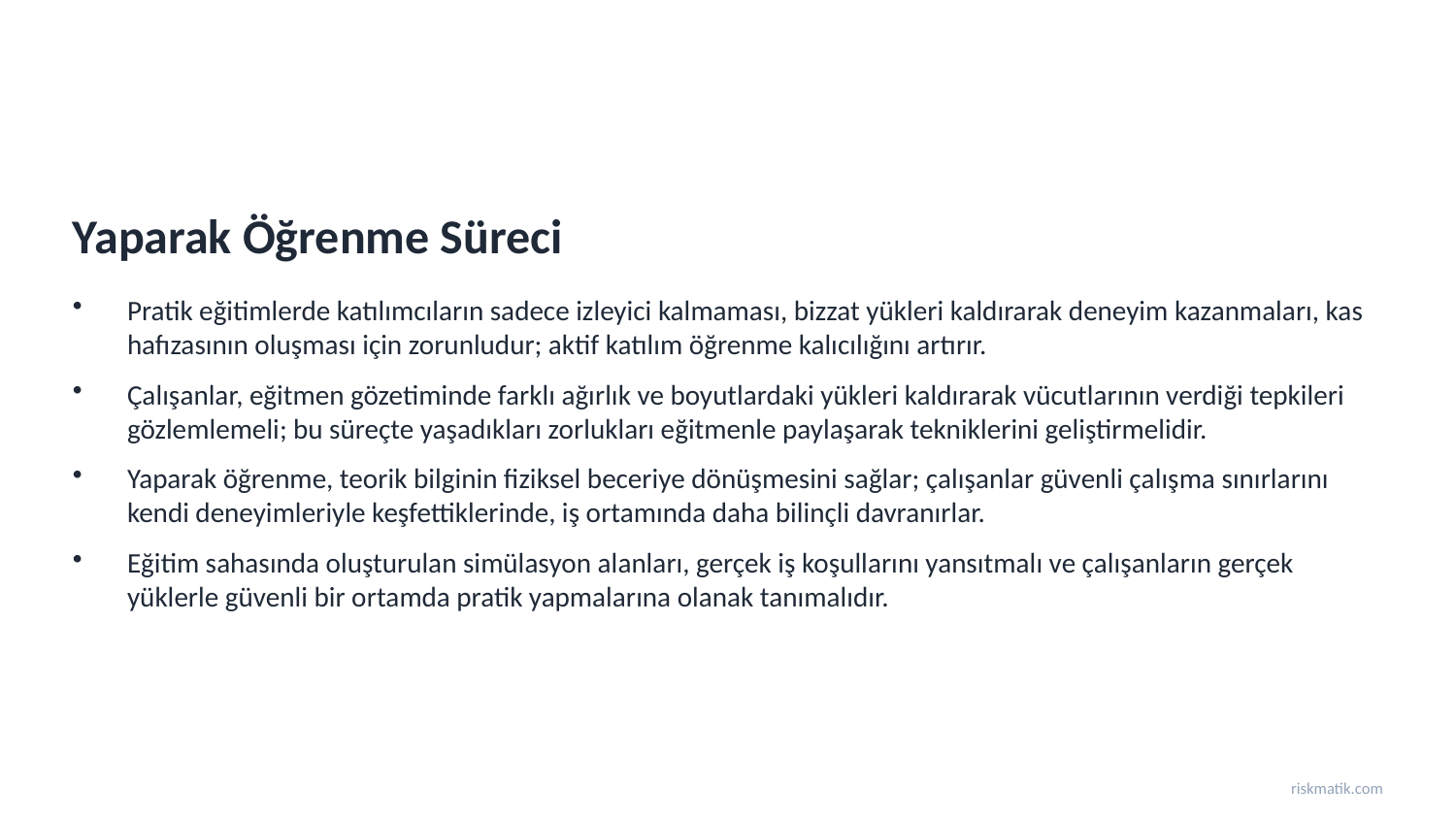

Yaparak Öğrenme Süreci
Pratik eğitimlerde katılımcıların sadece izleyici kalmaması, bizzat yükleri kaldırarak deneyim kazanmaları, kas hafızasının oluşması için zorunludur; aktif katılım öğrenme kalıcılığını artırır.
Çalışanlar, eğitmen gözetiminde farklı ağırlık ve boyutlardaki yükleri kaldırarak vücutlarının verdiği tepkileri gözlemlemeli; bu süreçte yaşadıkları zorlukları eğitmenle paylaşarak tekniklerini geliştirmelidir.
Yaparak öğrenme, teorik bilginin fiziksel beceriye dönüşmesini sağlar; çalışanlar güvenli çalışma sınırlarını kendi deneyimleriyle keşfettiklerinde, iş ortamında daha bilinçli davranırlar.
Eğitim sahasında oluşturulan simülasyon alanları, gerçek iş koşullarını yansıtmalı ve çalışanların gerçek yüklerle güvenli bir ortamda pratik yapmalarına olanak tanımalıdır.
riskmatik.com